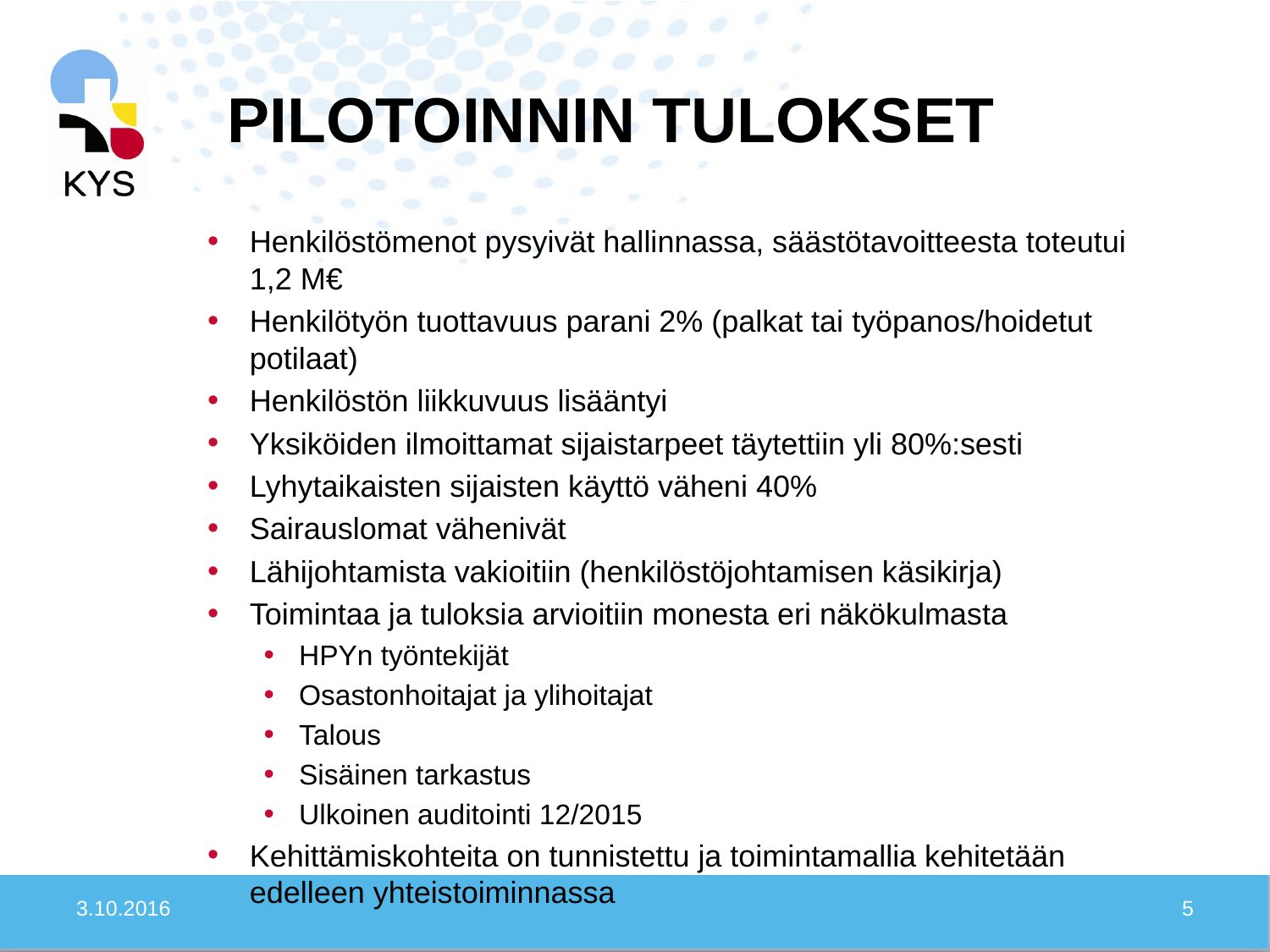

# PILOTOINNIN TULOKSET
Henkilöstömenot pysyivät hallinnassa, säästötavoitteesta toteutui 1,2 M€
Henkilötyön tuottavuus parani 2% (palkat tai työpanos/hoidetut potilaat)
Henkilöstön liikkuvuus lisääntyi
Yksiköiden ilmoittamat sijaistarpeet täytettiin yli 80%:sesti
Lyhytaikaisten sijaisten käyttö väheni 40%
Sairauslomat vähenivät
Lähijohtamista vakioitiin (henkilöstöjohtamisen käsikirja)
Toimintaa ja tuloksia arvioitiin monesta eri näkökulmasta
HPYn työntekijät
Osastonhoitajat ja ylihoitajat
Talous
Sisäinen tarkastus
Ulkoinen auditointi 12/2015
Kehittämiskohteita on tunnistettu ja toimintamallia kehitetään edelleen yhteistoiminnassa

3.10.2016
5